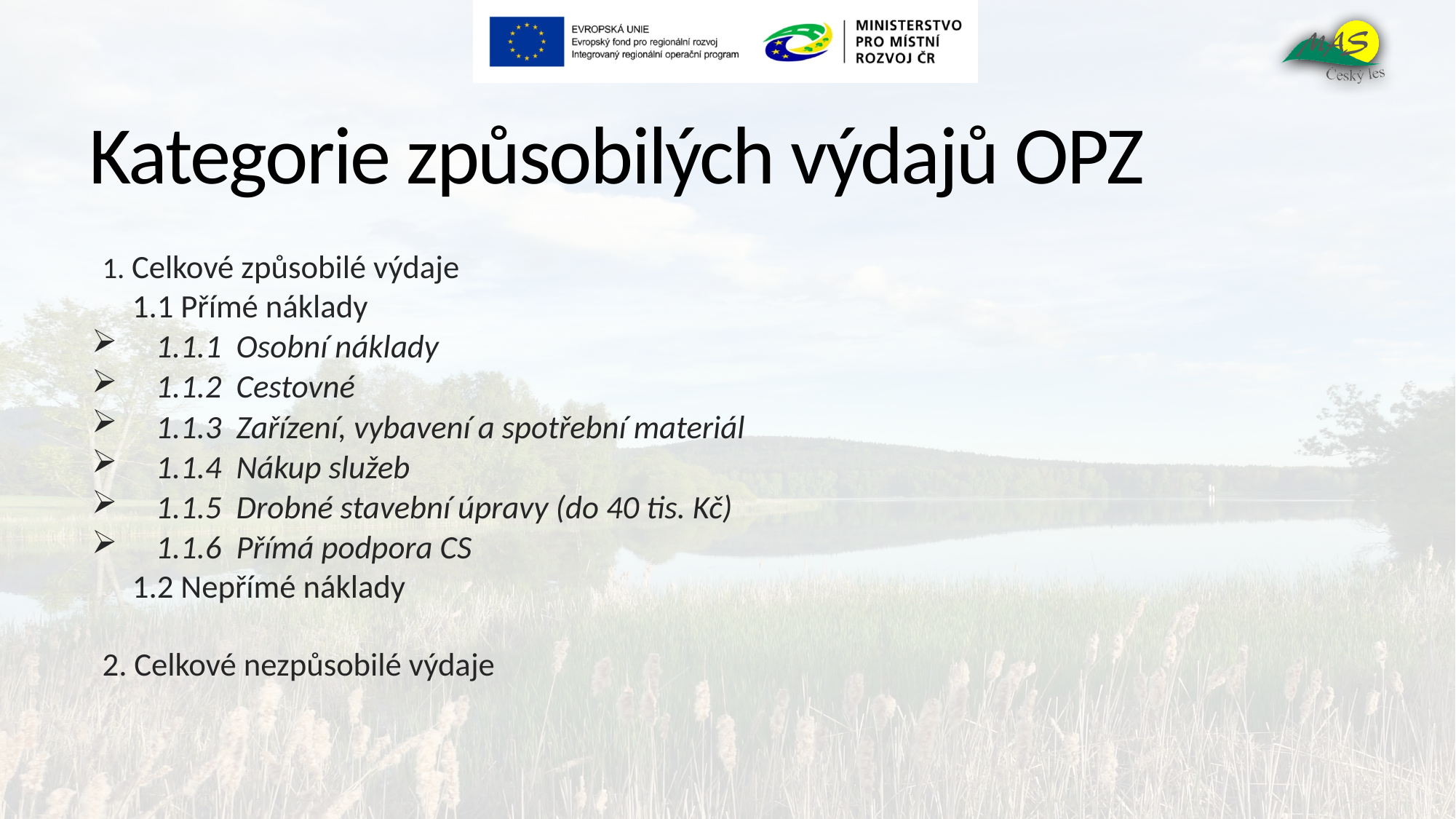

# Kategorie způsobilých výdajů OPZ
1. Celkové způsobilé výdaje
1.1 Přímé náklady
1.1.1  Osobní náklady
1.1.2  Cestovné
1.1.3  Zařízení, vybavení a spotřební materiál
1.1.4  Nákup služeb
1.1.5  Drobné stavební úpravy (do 40 tis. Kč)
1.1.6  Přímá podpora CS
1.2 Nepřímé náklady

2. Celkové nezpůsobilé výdaje